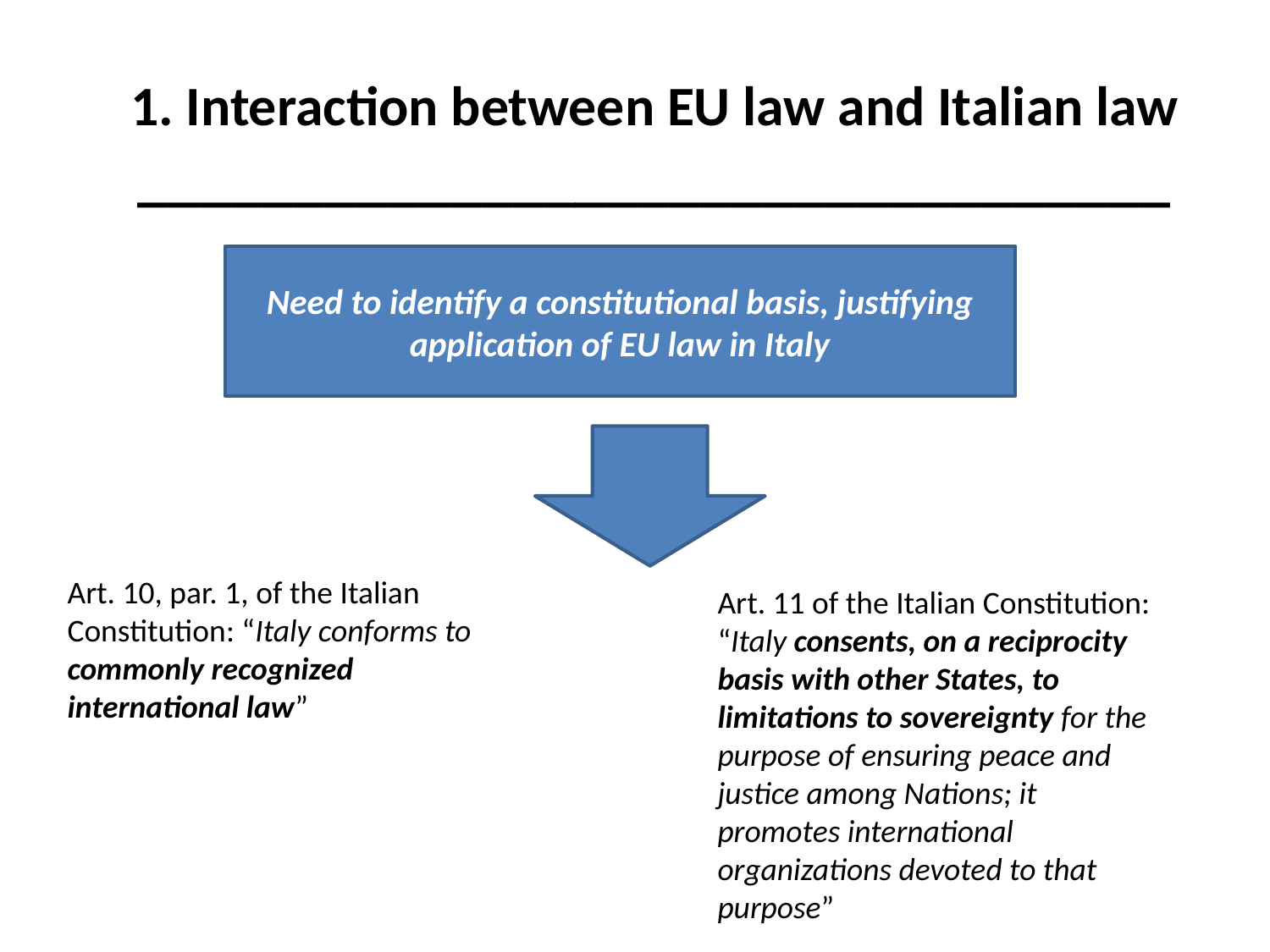

1. Interaction between EU law and Italian law
_________________________________
Need to identify a constitutional basis, justifying application of EU law in Italy

Art. 10, par. 1, of the Italian Constitution: “Italy conforms to commonly recognized international law”
Art. 11 of the Italian Constitution: “Italy consents, on a reciprocity basis with other States, to limitations to sovereignty for the purpose of ensuring peace and justice among Nations; it promotes international organizations devoted to that purpose”